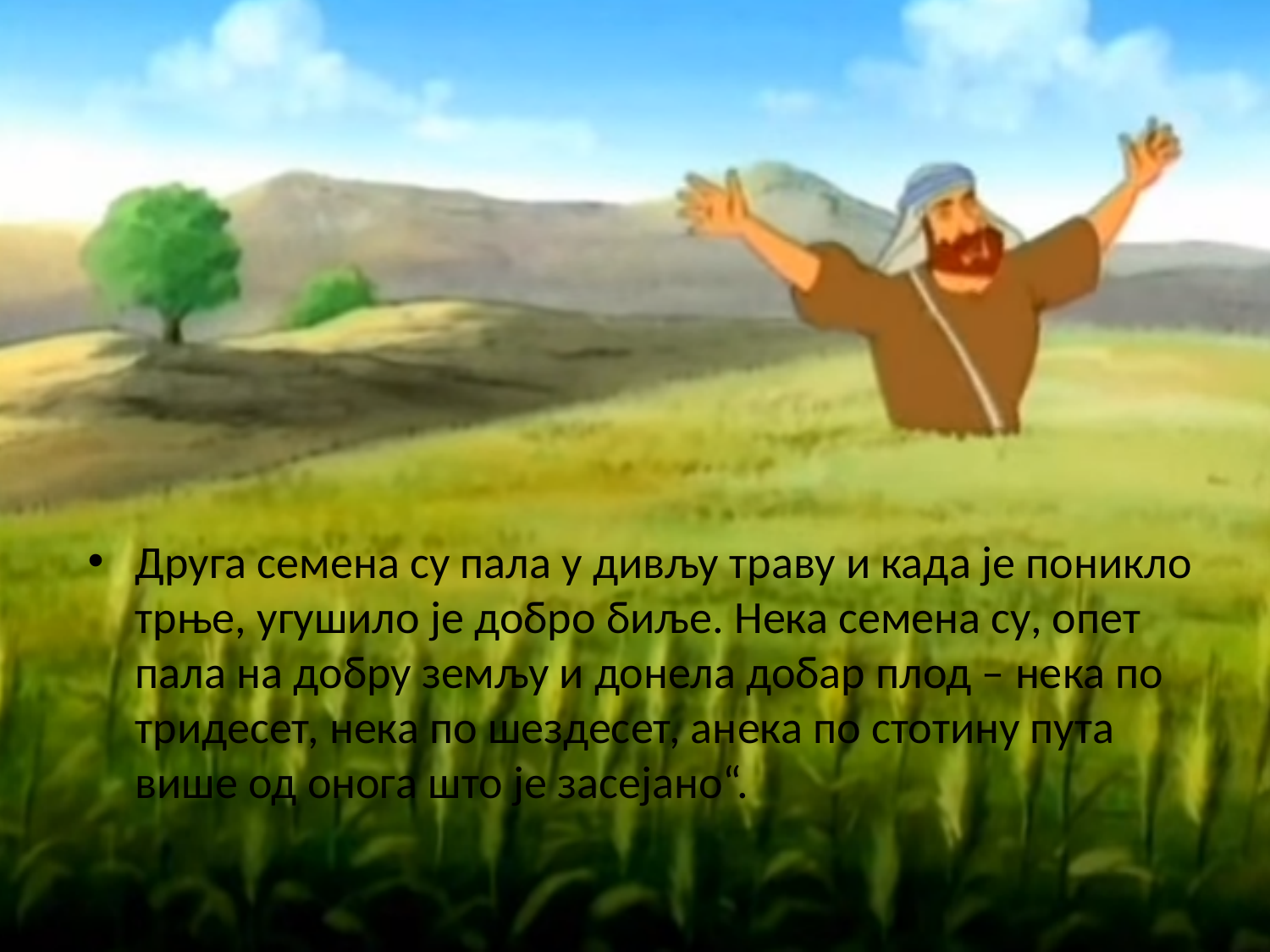

Друга семена су пала у дивљу траву и када је поникло трње, угушило је добро биље. Нека семена су, опет пала на добру земљу и донела добар плод – нека по тридесет, нека по шездесет, анека по стотину пута више од онога што је засејано“.